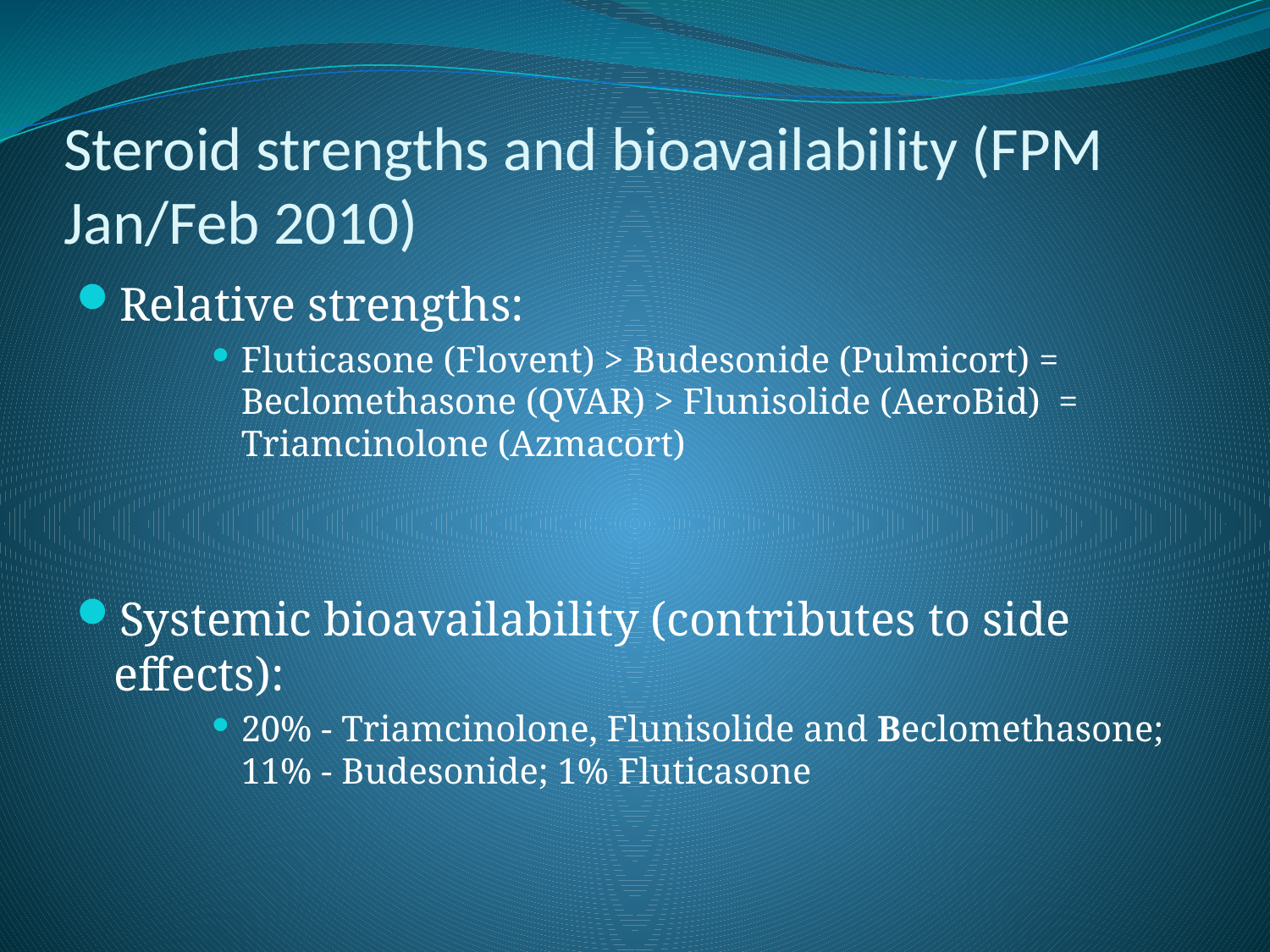

# Steroid strengths and bioavailability (FPM Jan/Feb 2010)
Relative strengths:
Fluticasone (Flovent) > Budesonide (Pulmicort) = Beclomethasone (QVAR) > Flunisolide (AeroBid)  = Triamcinolone (Azmacort)

Systemic bioavailability (contributes to side effects):
20% - Triamcinolone, Flunisolide and Beclomethasone; 11% - Budesonide; 1% Fluticasone